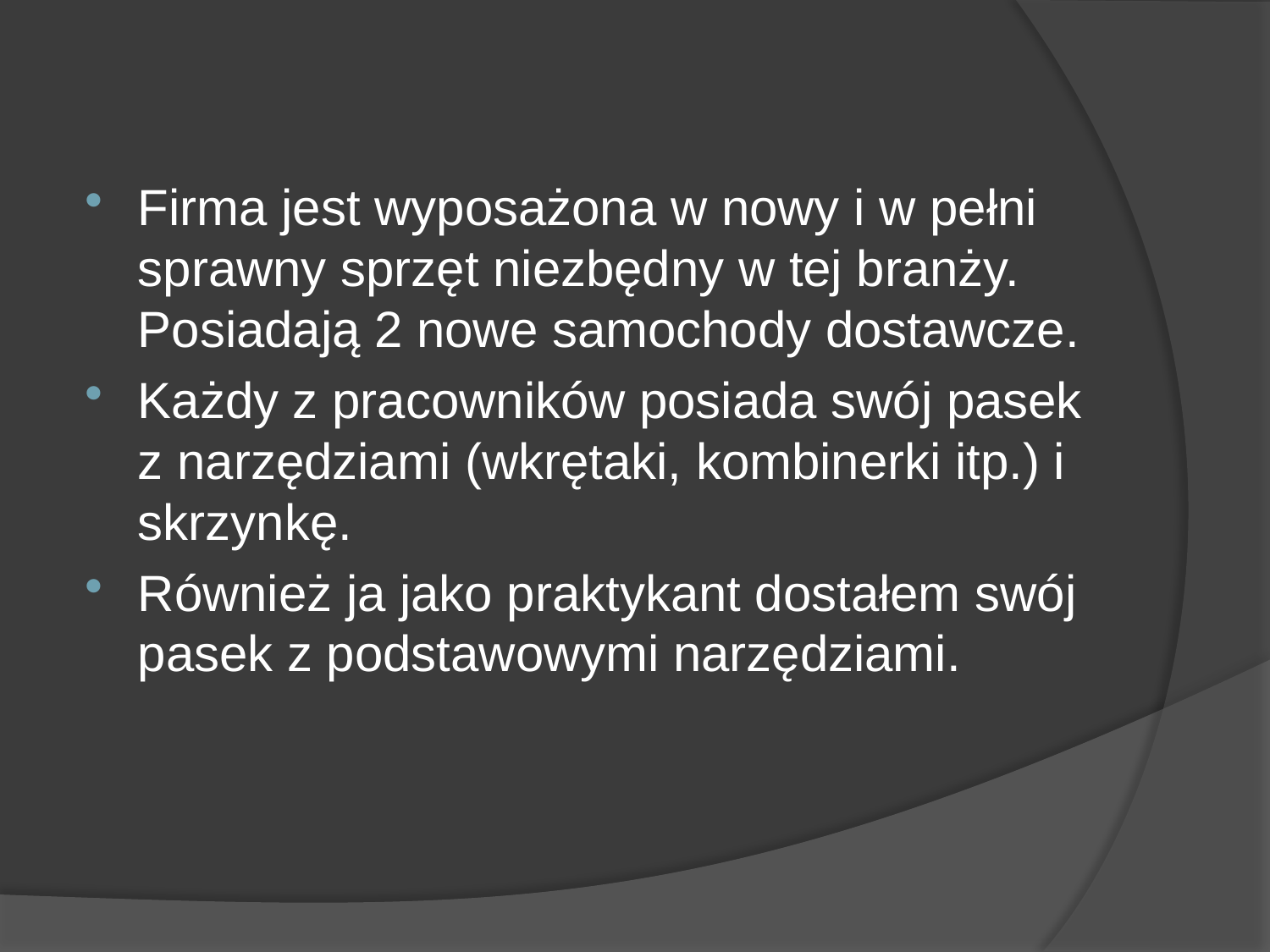

#
Firma jest wyposażona w nowy i w pełni sprawny sprzęt niezbędny w tej branży. Posiadają 2 nowe samochody dostawcze.
Każdy z pracowników posiada swój pasek z narzędziami (wkrętaki, kombinerki itp.) i skrzynkę.
Również ja jako praktykant dostałem swój pasek z podstawowymi narzędziami.